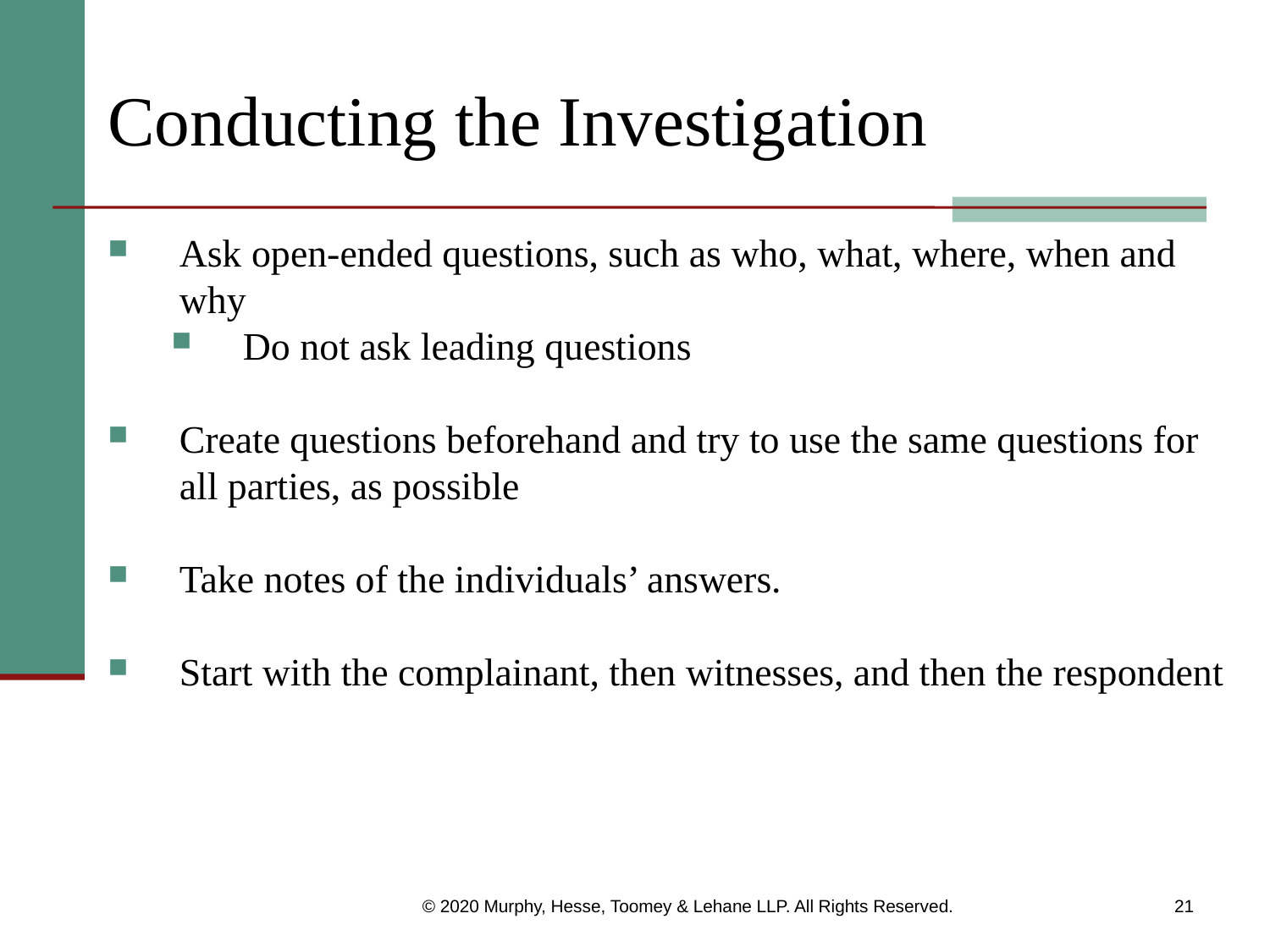

# Conducting the Investigation
Ask open-ended questions, such as who, what, where, when and why
Do not ask leading questions

Create questions beforehand and try to use the same questions for all parties, as possible

Take notes of the individuals’ answers.

Start with the complainant, then witnesses, and then the respondent
© 2020 Murphy, Hesse, Toomey & Lehane LLP. All Rights Reserved.
21